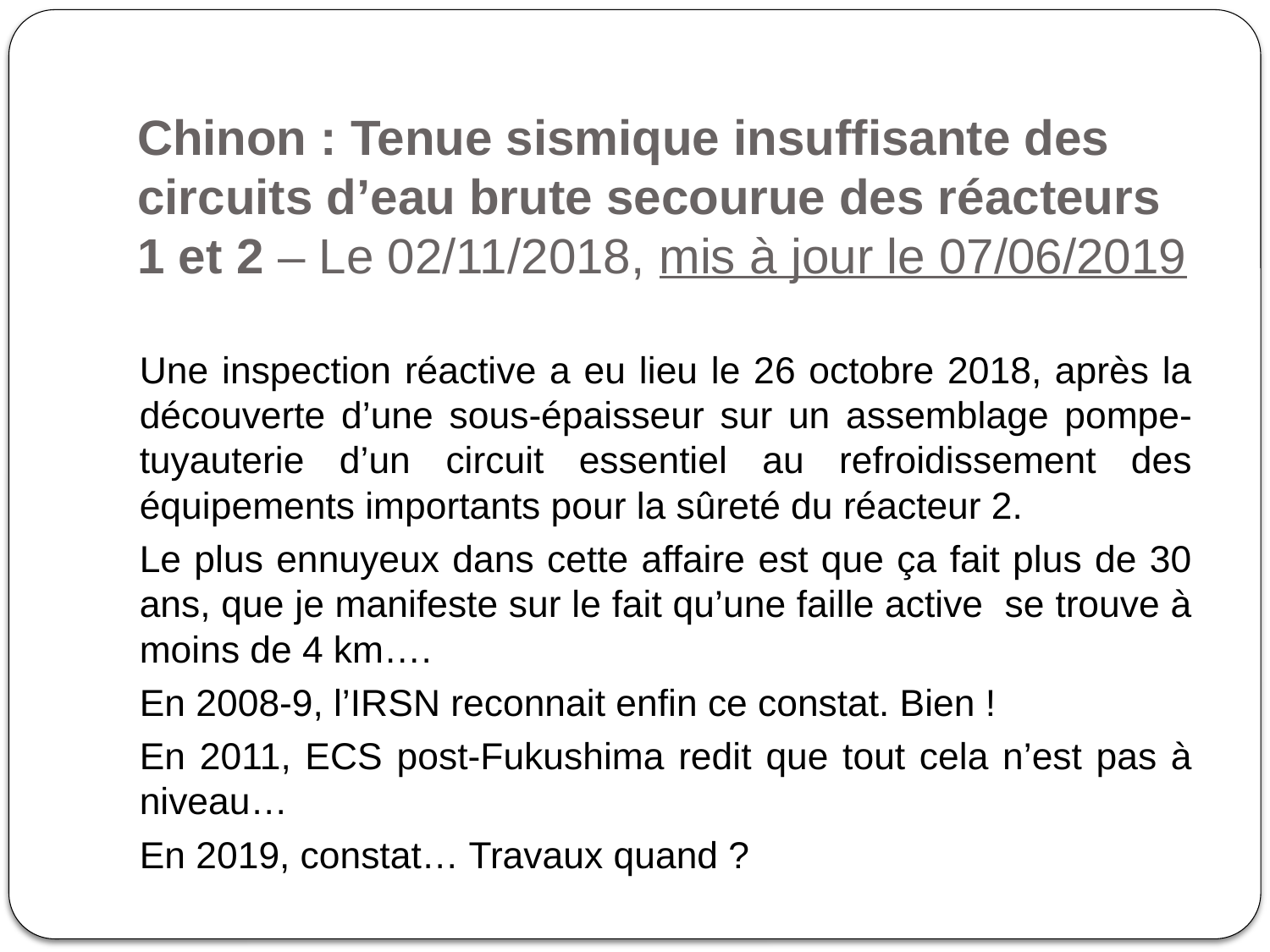

# Chinon : Tenue sismique insuffisante des circuits d’eau brute secourue des réacteurs 1 et 2 – Le 02/11/2018, mis à jour le 07/06/2019

Une inspection réactive a eu lieu le 26 octobre 2018, après la découverte d’une sous-épaisseur sur un assemblage pompe-tuyauterie d’un circuit essentiel au refroidissement des équipements importants pour la sûreté du réacteur 2.
Le plus ennuyeux dans cette affaire est que ça fait plus de 30 ans, que je manifeste sur le fait qu’une faille active  se trouve à moins de 4 km….
En 2008-9, l’IRSN reconnait enfin ce constat. Bien !
En 2011, ECS post-Fukushima redit que tout cela n’est pas à niveau…
En 2019, constat… Travaux quand ?